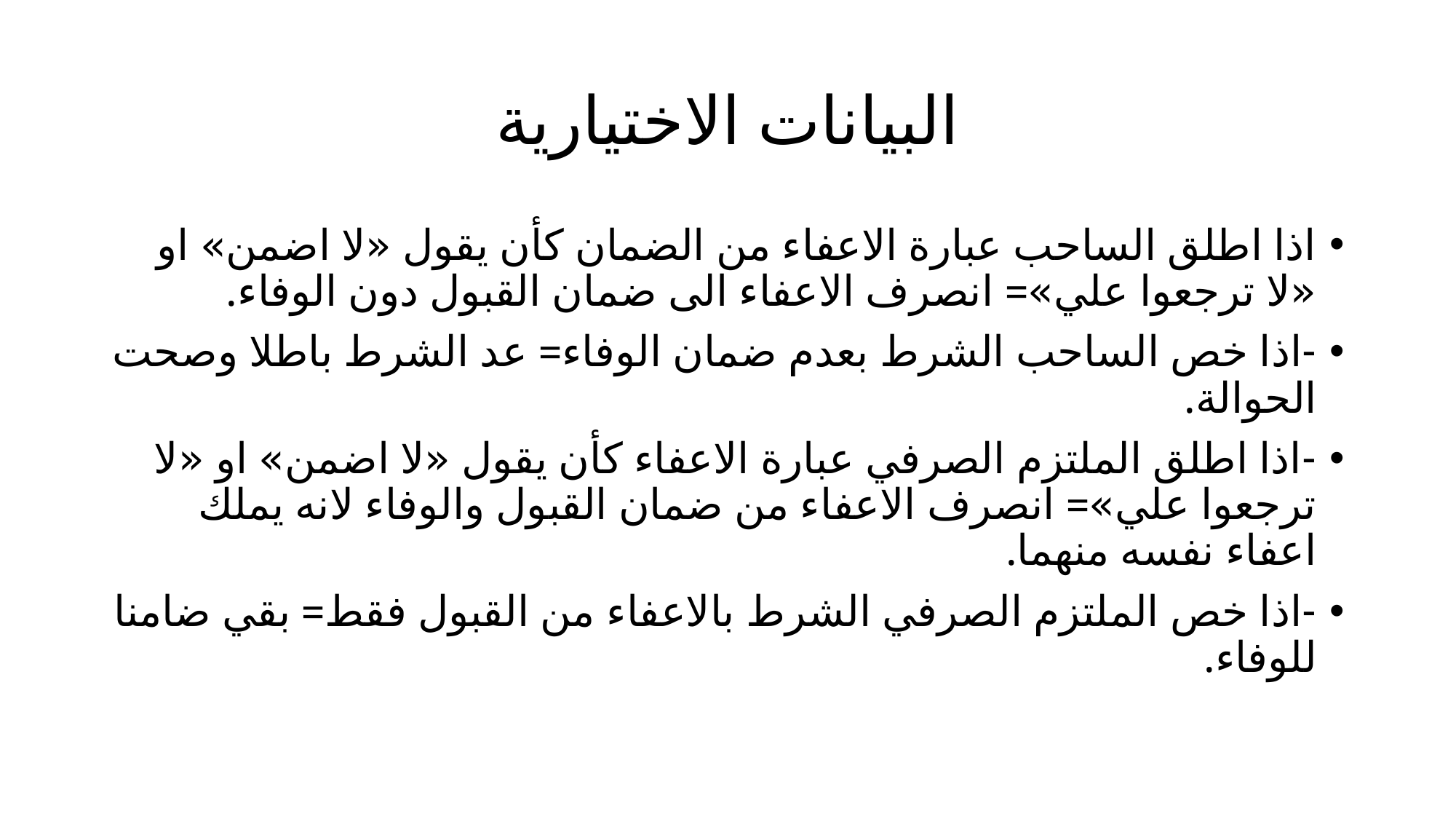

# البيانات الاختيارية
اذا اطلق الساحب عبارة الاعفاء من الضمان كأن يقول «لا اضمن» او «لا ترجعوا علي»= انصرف الاعفاء الى ضمان القبول دون الوفاء.
-اذا خص الساحب الشرط بعدم ضمان الوفاء= عد الشرط باطلا وصحت الحوالة.
-اذا اطلق الملتزم الصرفي عبارة الاعفاء كأن يقول «لا اضمن» او «لا ترجعوا علي»= انصرف الاعفاء من ضمان القبول والوفاء لانه يملك اعفاء نفسه منهما.
-اذا خص الملتزم الصرفي الشرط بالاعفاء من القبول فقط= بقي ضامنا للوفاء.